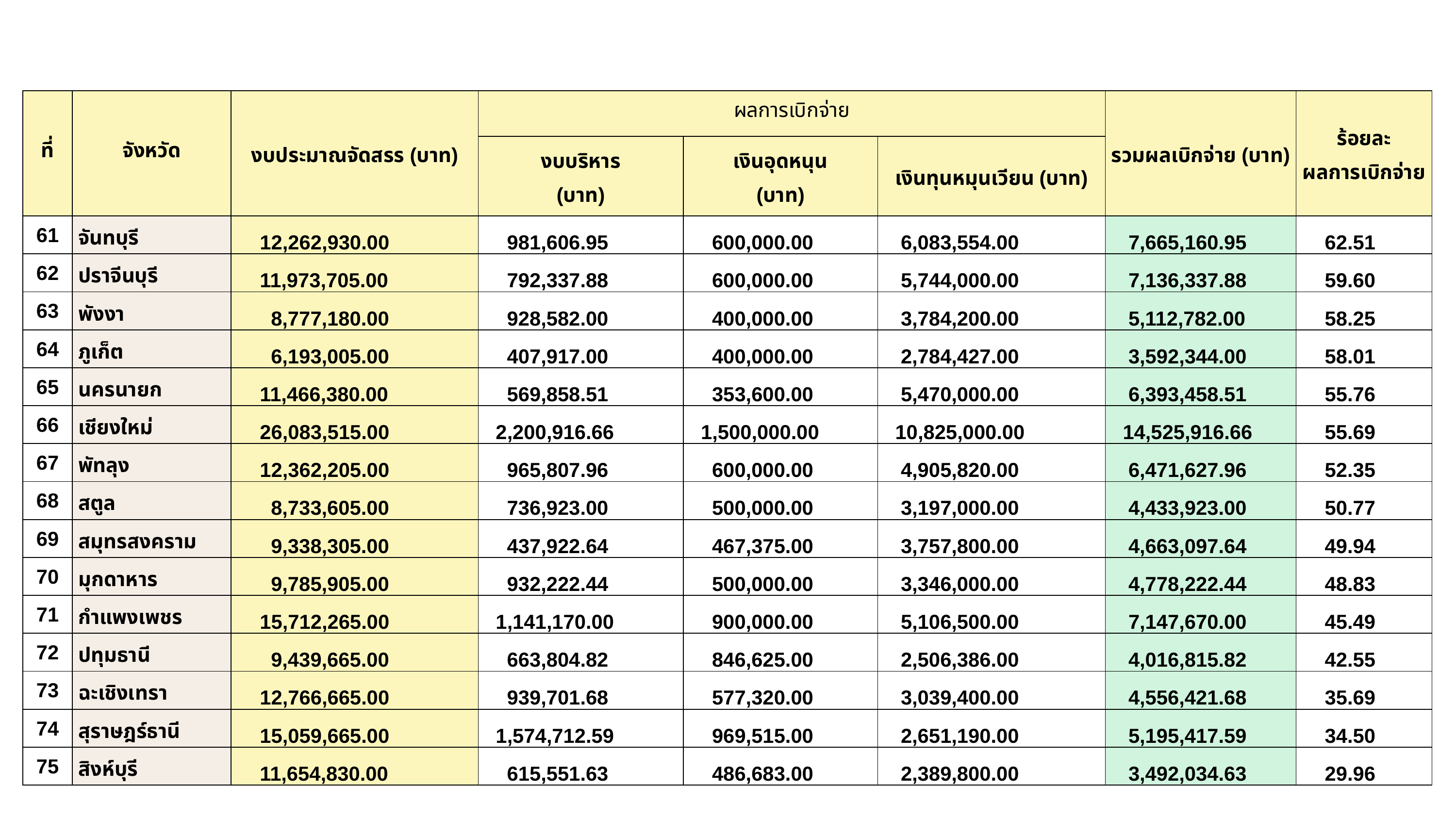

| ที่ | จังหวัด | งบประมาณจัดสรร (บาท) | ผลการเบิกจ่าย | ผลการเบิกจ่าย | ผลการเบิกจ่าย | รวมผลเบิกจ่าย (บาท) | ร้อยละ ผลการเบิกจ่าย |
| --- | --- | --- | --- | --- | --- | --- | --- |
| ที่ | จังหวัด | งบประมาณจัดสรร (บาท) | งบบริหาร (บาท) | เงินอุดหนุน (บาท) | เงินทุนหมุนเวียน (บาท) | รวมผลเบิกจ่าย (บาท) | ร้อยละ ผลการเบิกจ่าย |
| 61 | จันทบุรี | 12,262,930.00 | 981,606.95 | 600,000.00 | 6,083,554.00 | 7,665,160.95 | 62.51 |
| 62 | ปราจีนบุรี | 11,973,705.00 | 792,337.88 | 600,000.00 | 5,744,000.00 | 7,136,337.88 | 59.60 |
| 63 | พังงา | 8,777,180.00 | 928,582.00 | 400,000.00 | 3,784,200.00 | 5,112,782.00 | 58.25 |
| 64 | ภูเก็ต | 6,193,005.00 | 407,917.00 | 400,000.00 | 2,784,427.00 | 3,592,344.00 | 58.01 |
| 65 | นครนายก | 11,466,380.00 | 569,858.51 | 353,600.00 | 5,470,000.00 | 6,393,458.51 | 55.76 |
| 66 | เชียงใหม่ | 26,083,515.00 | 2,200,916.66 | 1,500,000.00 | 10,825,000.00 | 14,525,916.66 | 55.69 |
| 67 | พัทลุง | 12,362,205.00 | 965,807.96 | 600,000.00 | 4,905,820.00 | 6,471,627.96 | 52.35 |
| 68 | สตูล | 8,733,605.00 | 736,923.00 | 500,000.00 | 3,197,000.00 | 4,433,923.00 | 50.77 |
| 69 | สมุทรสงคราม | 9,338,305.00 | 437,922.64 | 467,375.00 | 3,757,800.00 | 4,663,097.64 | 49.94 |
| 70 | มุกดาหาร | 9,785,905.00 | 932,222.44 | 500,000.00 | 3,346,000.00 | 4,778,222.44 | 48.83 |
| 71 | กำแพงเพชร | 15,712,265.00 | 1,141,170.00 | 900,000.00 | 5,106,500.00 | 7,147,670.00 | 45.49 |
| 72 | ปทุมธานี | 9,439,665.00 | 663,804.82 | 846,625.00 | 2,506,386.00 | 4,016,815.82 | 42.55 |
| 73 | ฉะเชิงเทรา | 12,766,665.00 | 939,701.68 | 577,320.00 | 3,039,400.00 | 4,556,421.68 | 35.69 |
| 74 | สุราษฎร์ธานี | 15,059,665.00 | 1,574,712.59 | 969,515.00 | 2,651,190.00 | 5,195,417.59 | 34.50 |
| 75 | สิงห์บุรี | 11,654,830.00 | 615,551.63 | 486,683.00 | 2,389,800.00 | 3,492,034.63 | 29.96 |